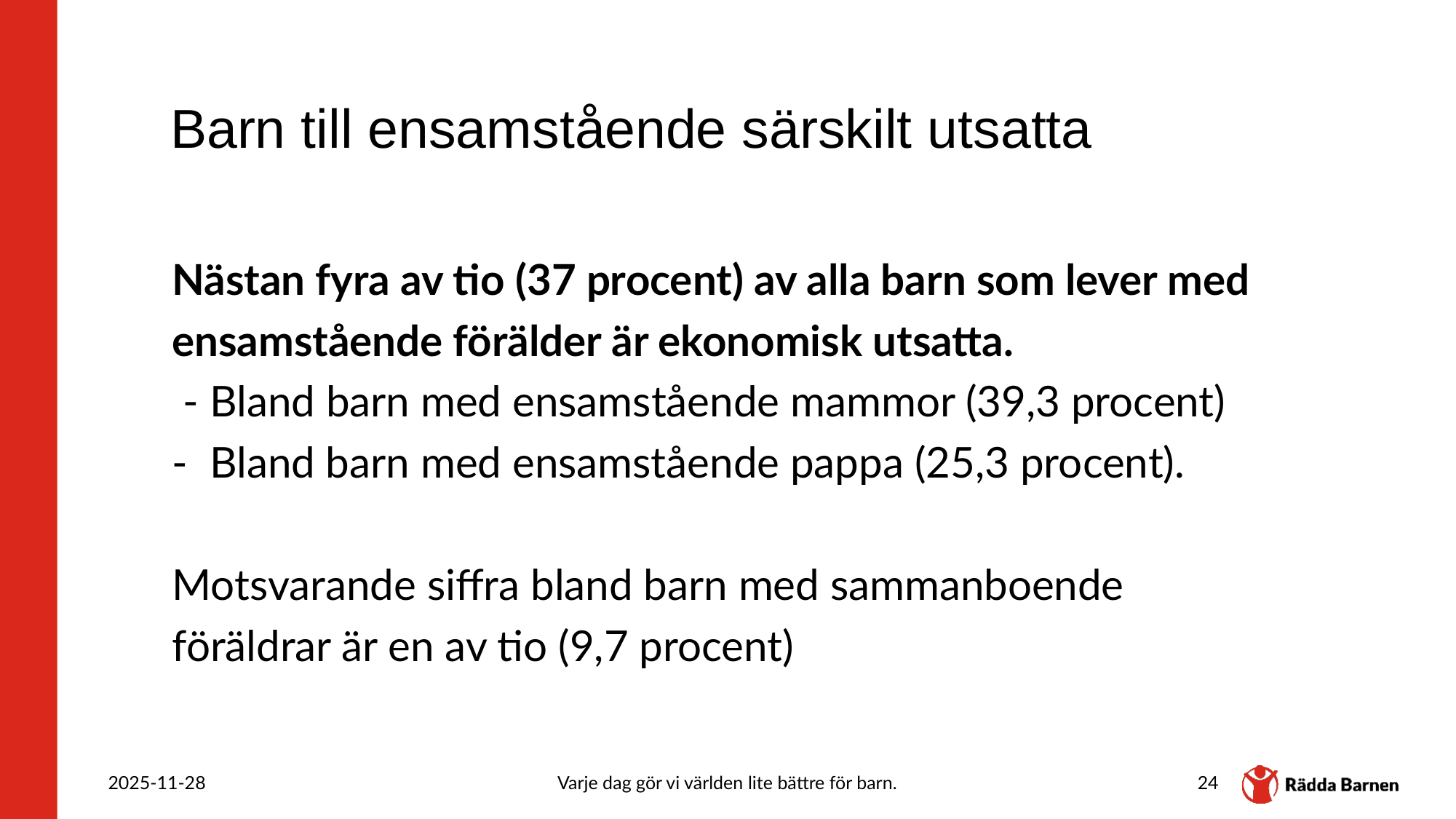

# Barn till ensamstående särskilt utsatta

Nästan fyra av tio (37 procent) av alla barn som lever med ensamstående förälder är ekonomisk utsatta.
 - Bland barn med ensamstående mammor (39,3 procent)
-  Bland barn med ensamstående pappa (25,3 procent).

Motsvarande siffra bland barn med sammanboende föräldrar är en av tio (9,7 procent)

2025-11-28
Varje dag gör vi världen lite bättre för barn.
24